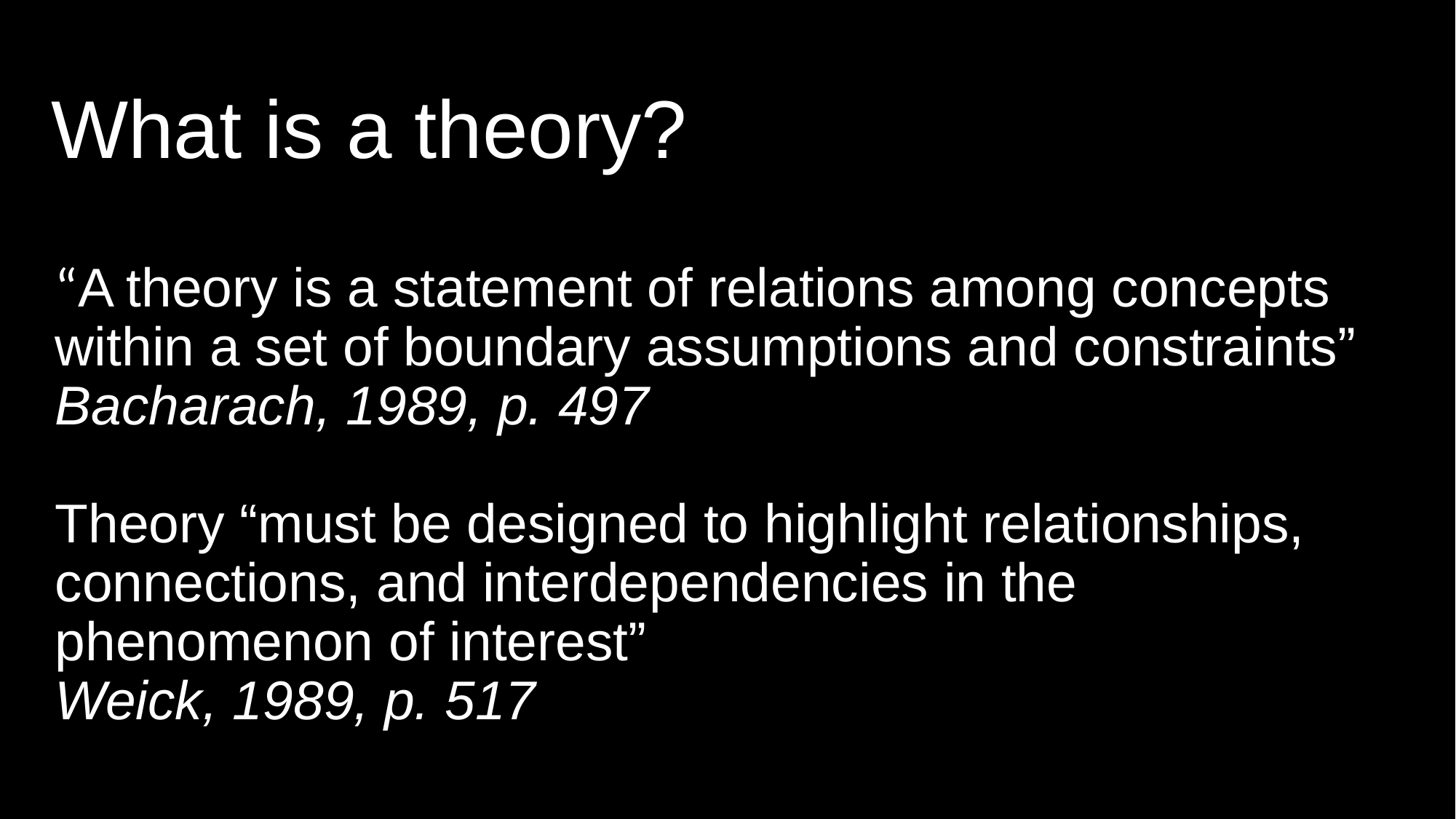

What is a theory?
# “A theory is a statement of relations among concepts within a set of boundary assumptions and constraints” Bacharach, 1989, p. 497 Theory “must be designed to highlight relationships, connections, and interdependencies in the phenomenon of interest” Weick, 1989, p. 517